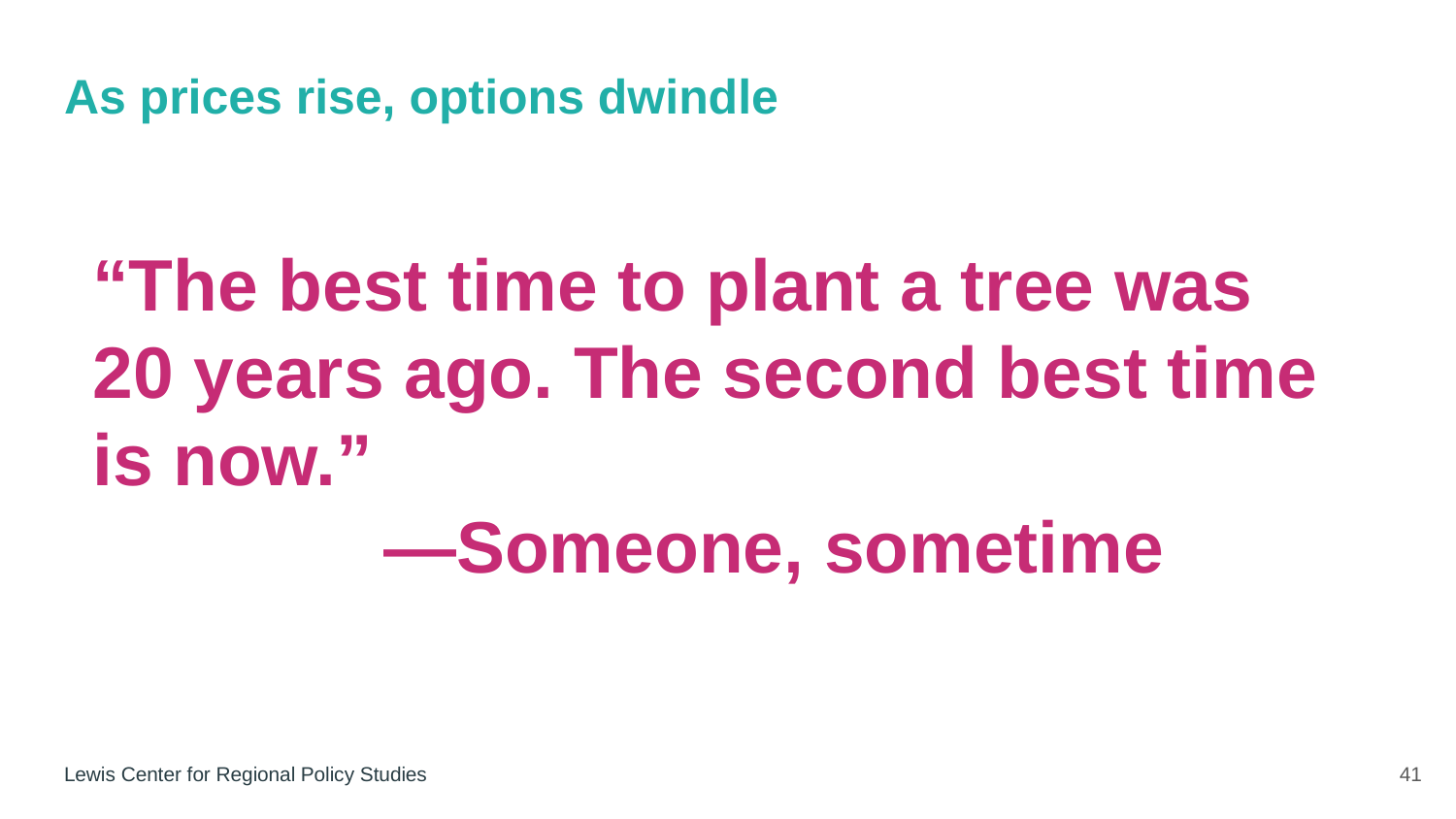

As prices rise, options dwindle
# “The best time to plant a tree was 20 years ago. The second best time is now.”
 		—Someone, sometime

41
Lewis Center for Regional Policy Studies